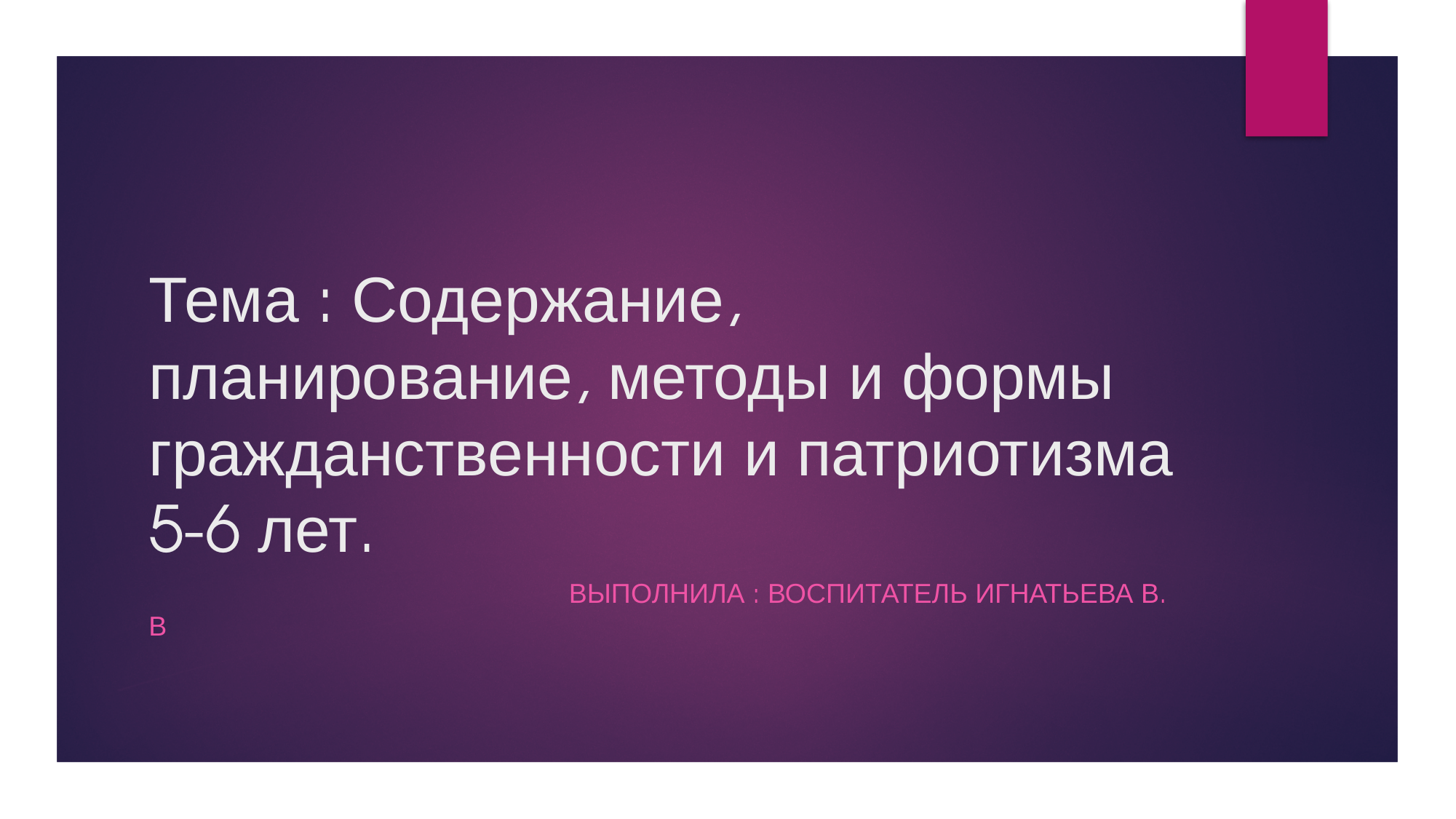

# Тема : Содержание, планирование, методы и формы   гражданственности и патриотизма 5-6 лет.
                                                       Выполнила : Воспитатель Игнатьева В. В